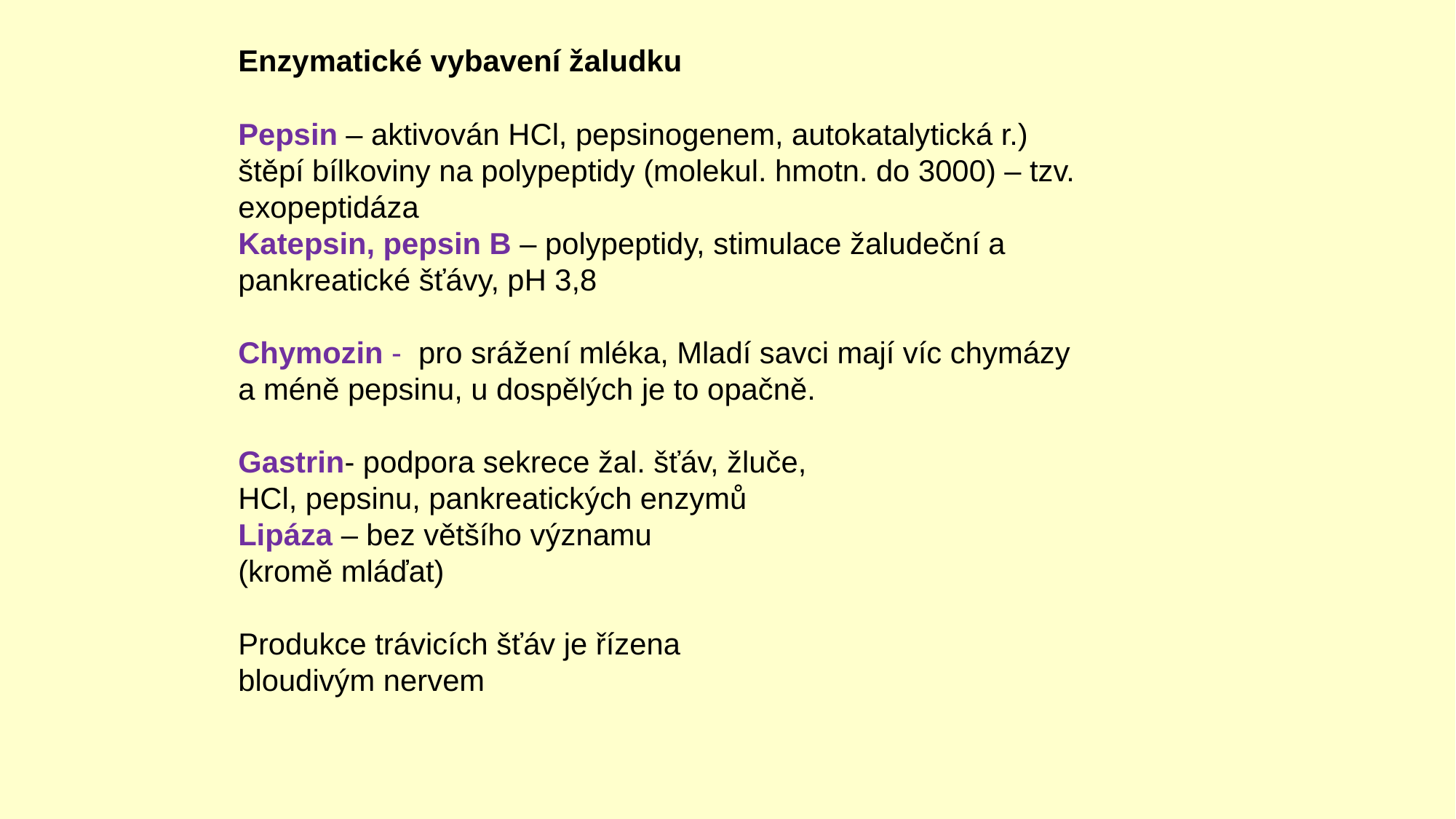

Enzymatické vybavení žaludku

Pepsin – aktivován HCl, pepsinogenem, autokatalytická r.) štěpí bílkoviny na polypeptidy (molekul. hmotn. do 3000) – tzv. exopeptidáza
Katepsin, pepsin B – polypeptidy, stimulace žaludeční a pankreatické šťávy, pH 3,8

Chymozin -  pro srážení mléka, Mladí savci mají víc chymázy a méně pepsinu, u dospělých je to opačně.

Gastrin- podpora sekrece žal. šťáv, žluče,
HCl, pepsinu, pankreatických enzymů
Lipáza – bez většího významu
(kromě mláďat)

Produkce trávicích šťáv je řízena
bloudivým nervem